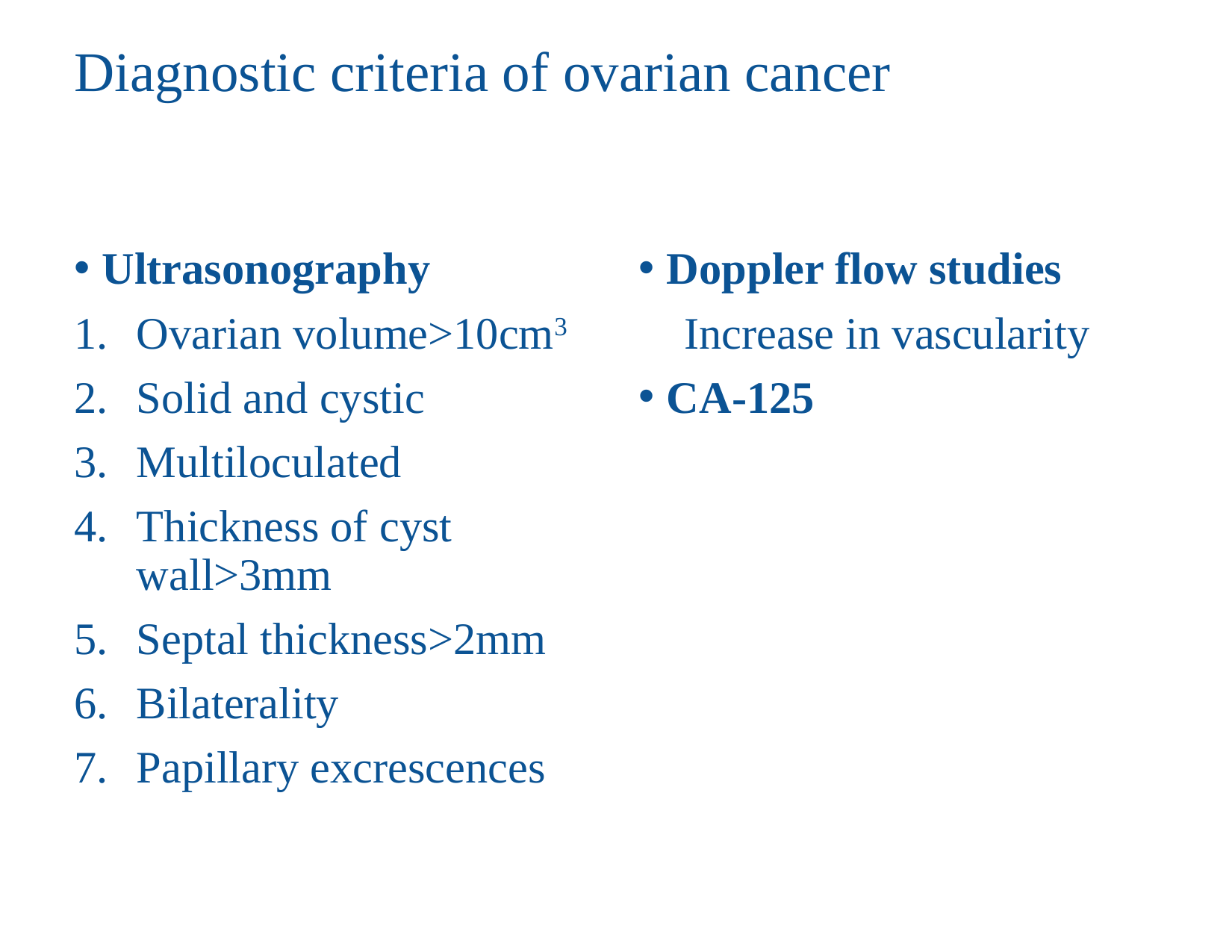

# Diagnostic criteria of ovarian cancer
Ultrasonography
Ovarian volume>10cm3
Solid and cystic
Multiloculated
Thickness of cyst wall>3mm
Septal thickness>2mm
Bilaterality
Papillary excrescences
Doppler flow studies
    Increase in vascularity
CA-125